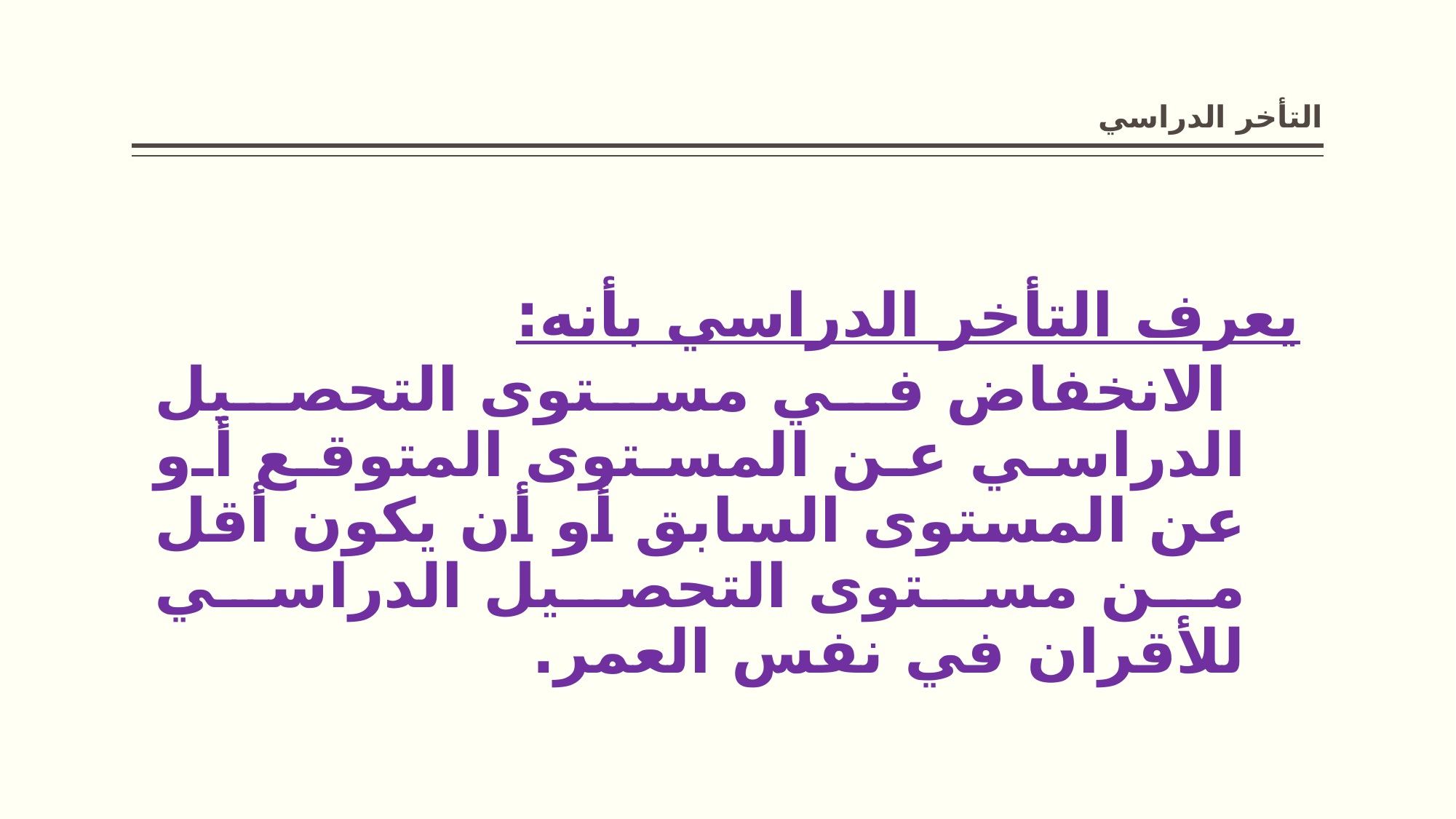

# التأخر الدراسي
يعرف التأخر الدراسي بأنه:
 الانخفاض في مستوى التحصيل الدراسي عن المستوى المتوقع أو عن المستوى السابق أو أن يكون أقل من مستوى التحصيل الدراسي للأقران في نفس العمر.